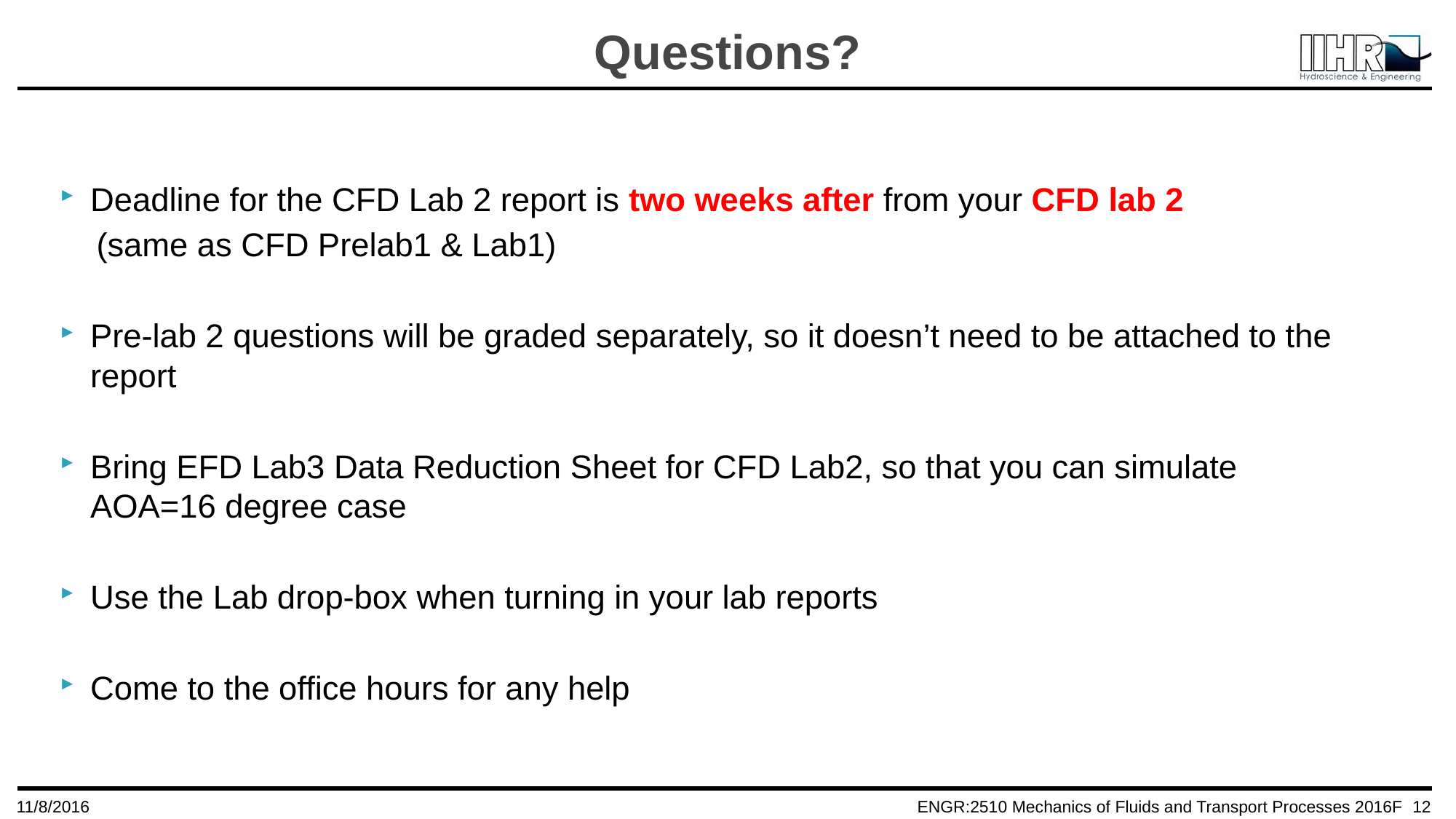

# Questions?
Deadline for the CFD Lab 2 report is two weeks after from your CFD lab 2
    (same as CFD Prelab1 & Lab1)

Pre-lab 2 questions will be graded separately, so it doesn’t need to be attached to the report

Bring EFD Lab3 Data Reduction Sheet for CFD Lab2, so that you can simulate AOA=16 degree case

Use the Lab drop-box when turning in your lab reports

Come to the office hours for any help
11/8/2016
12